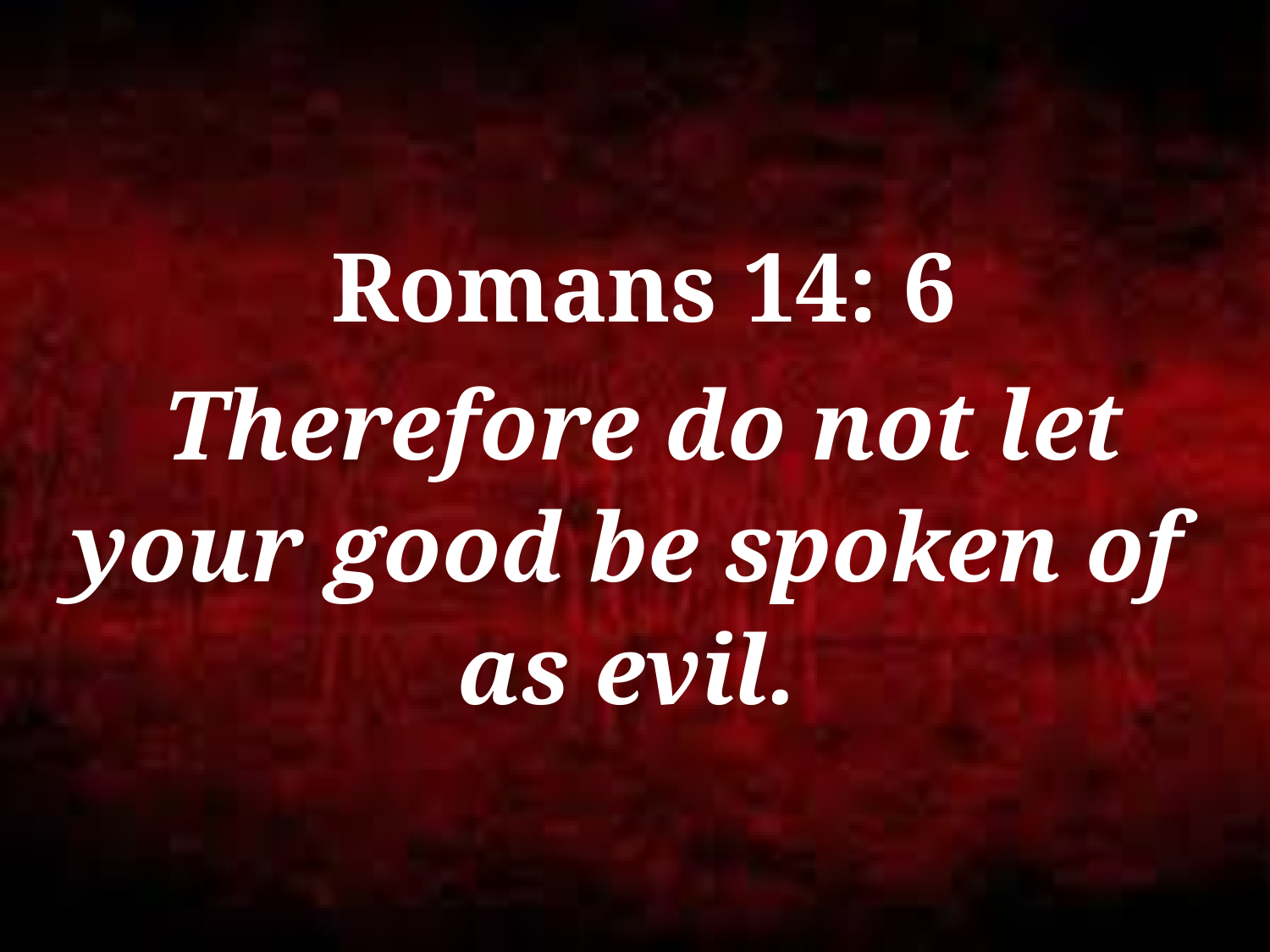

Romans 14: 6
Therefore do not let your good be spoken of as evil.